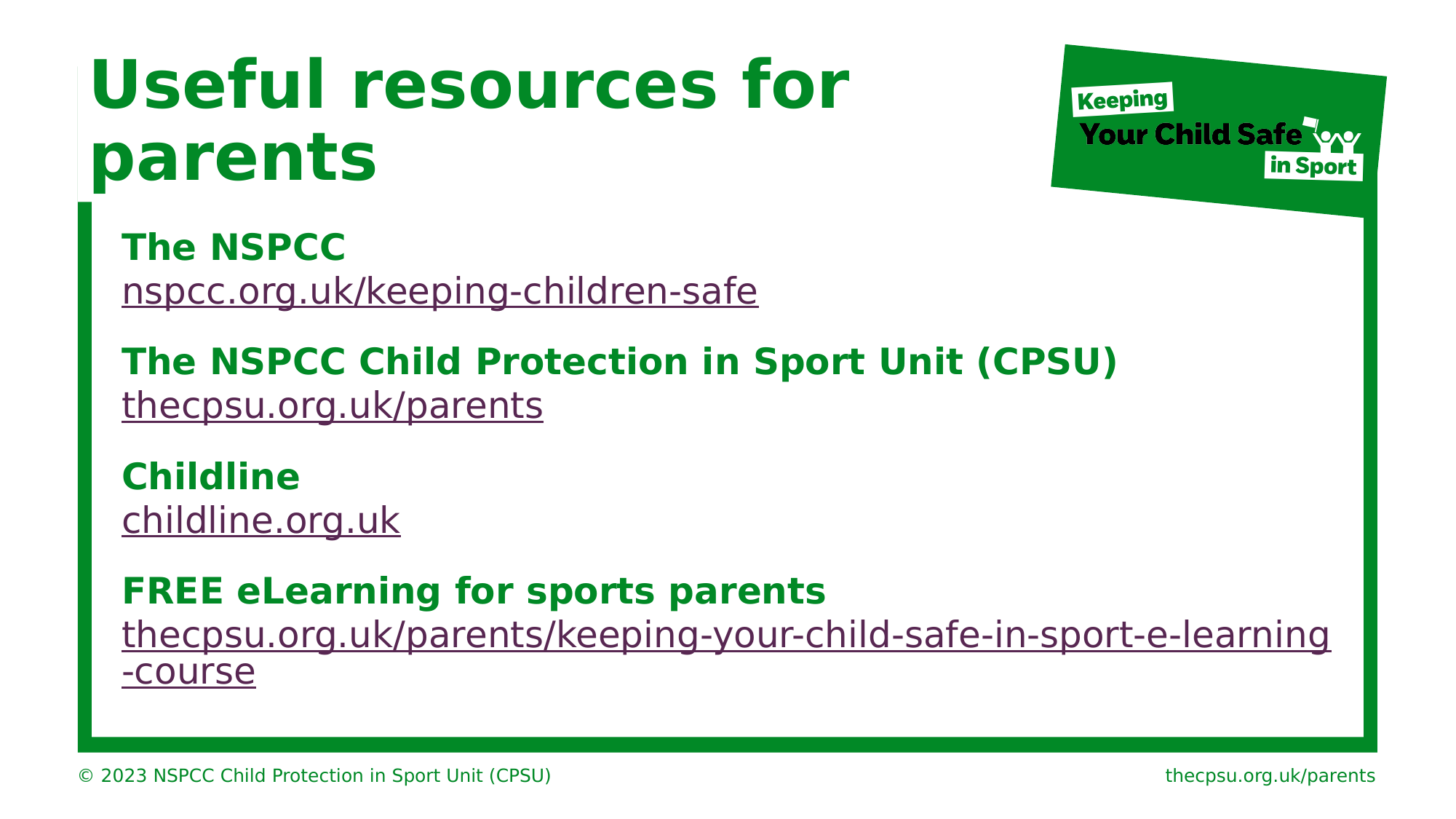

# Useful resources for parents
The NSPCC
nspcc.org.uk/keeping-children-safe
The NSPCC Child Protection in Sport Unit (CPSU)
thecpsu.org.uk/parents
Childline
childline.org.uk
FREE eLearning for sports parents
thecpsu.org.uk/parents/keeping-your-child-safe-in-sport-e-learning-course